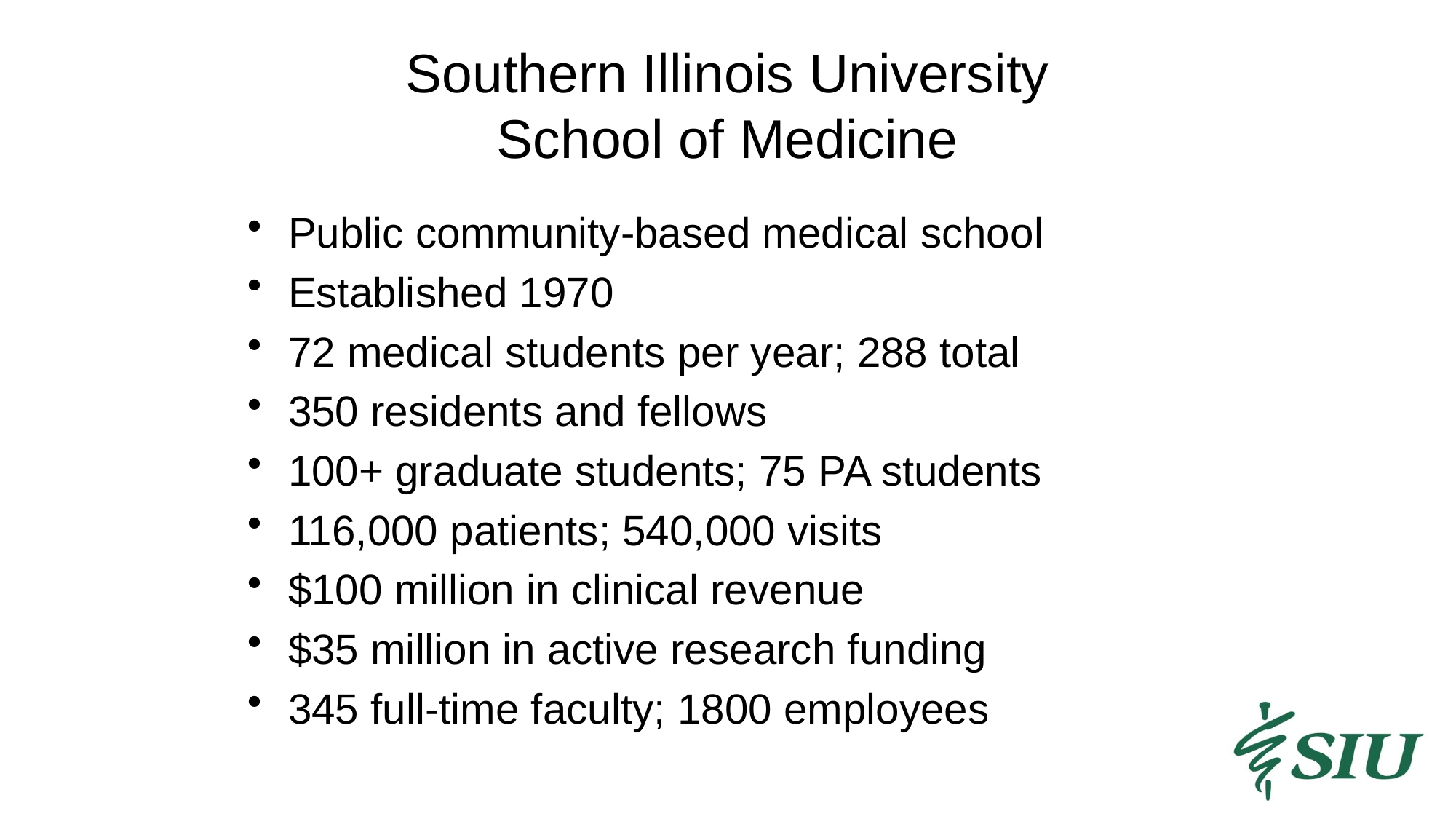

# Southern Illinois University School of Medicine
Public community-based medical school
Established 1970
72 medical students per year; 288 total
350 residents and fellows
100+ graduate students; 75 PA students
116,000 patients; 540,000 visits
$100 million in clinical revenue
$35 million in active research funding
345 full-time faculty; 1800 employees